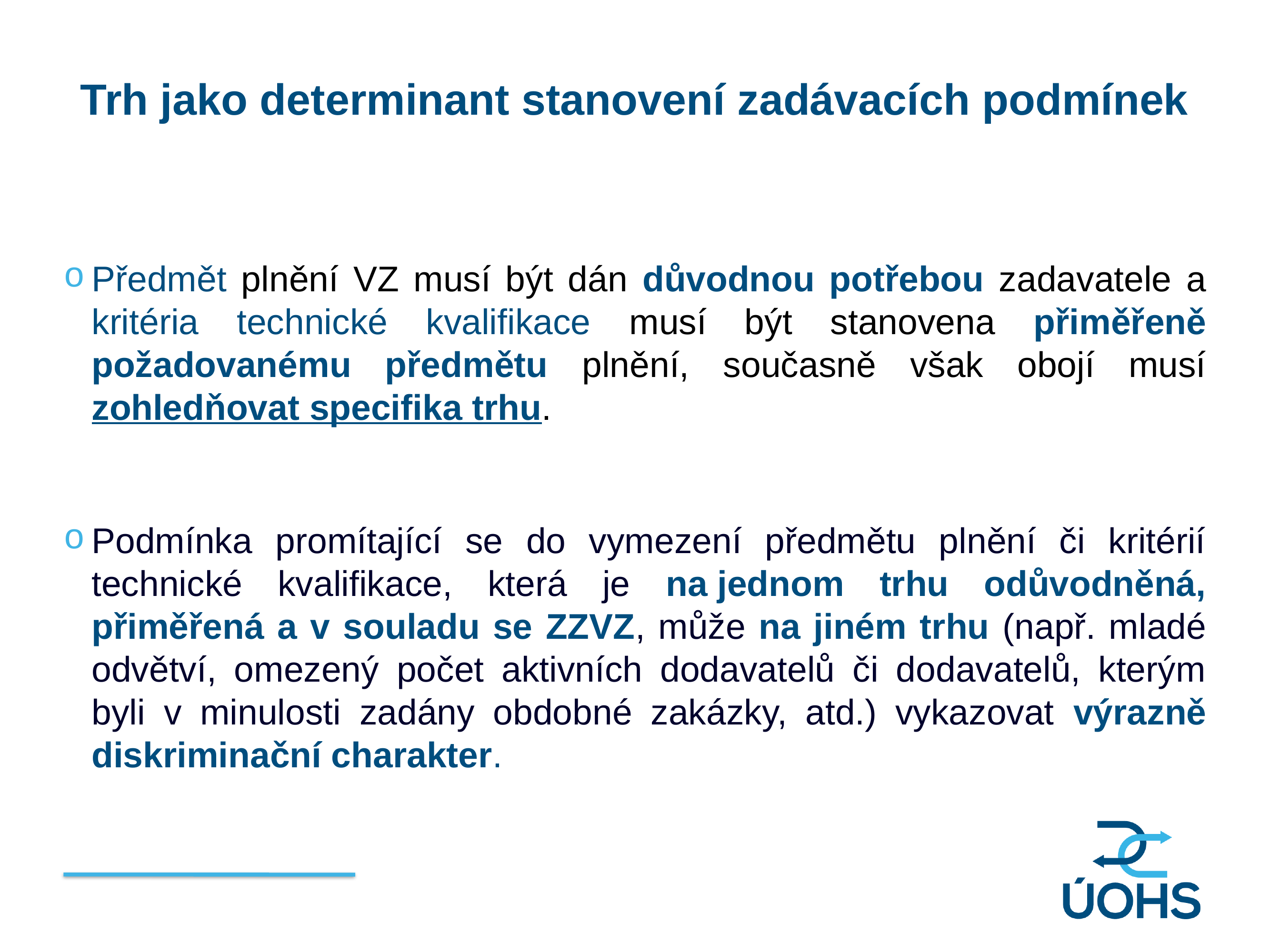

Trh jako determinant stanovení zadávacích podmínek

Předmět plnění VZ musí být dán důvodnou potřebou zadavatele a kritéria technické kvalifikace musí být stanovena přiměřeně požadovanému předmětu plnění, současně však obojí musí zohledňovat specifika trhu.

Podmínka promítající se do vymezení předmětu plnění či kritérií technické kvalifikace, která je na jednom trhu odůvodněná, přiměřená a v souladu se ZZVZ, může na jiném trhu (např. mladé odvětví, omezený počet aktivních dodavatelů či dodavatelů, kterým byli v minulosti zadány obdobné zakázky, atd.) vykazovat výrazně diskriminační charakter.